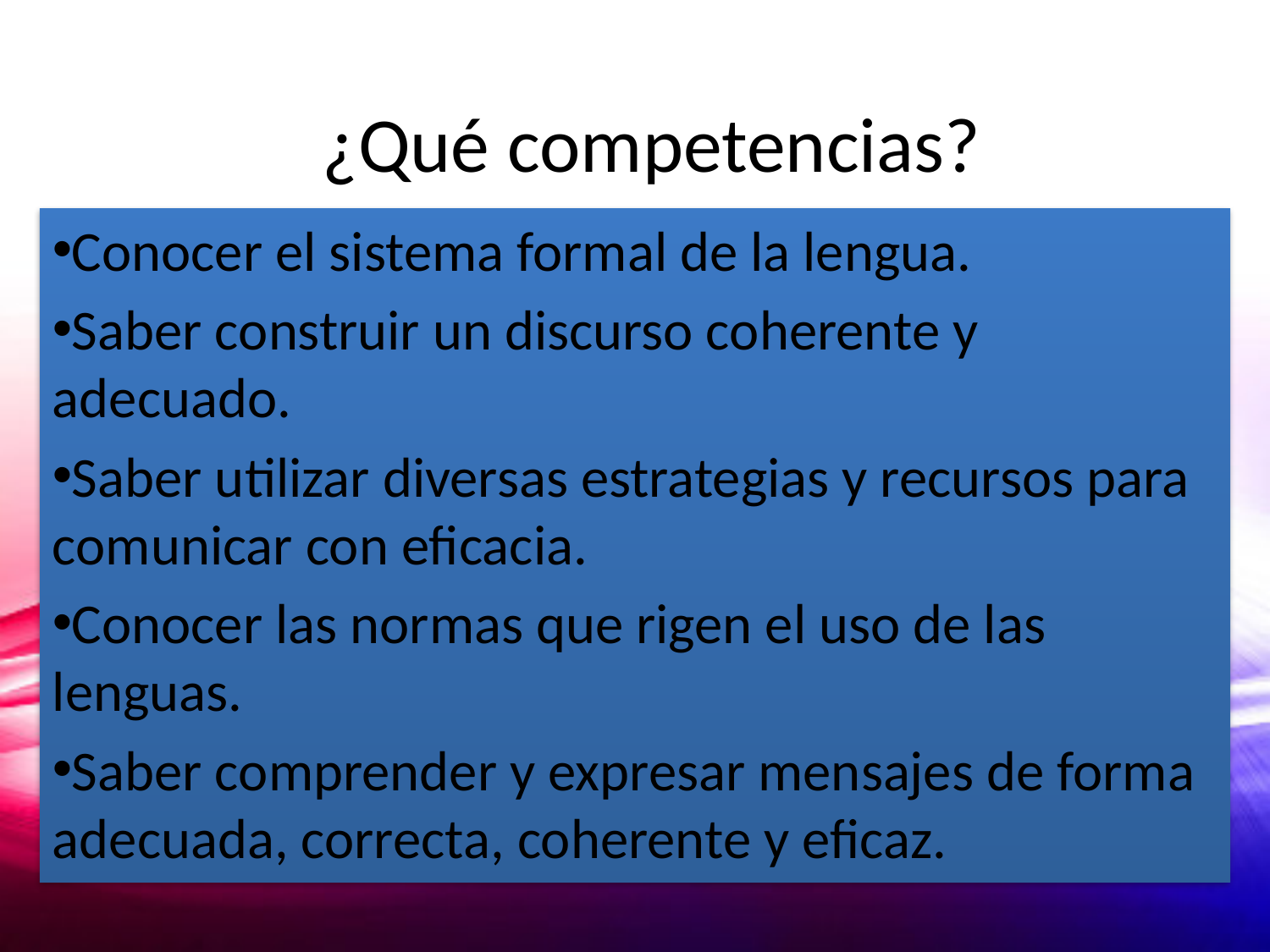

# ¿Qué competencias?
Conocer el sistema formal de la lengua.
Saber construir un discurso coherente y adecuado.
Saber utilizar diversas estrategias y recursos para comunicar con eficacia.
Conocer las normas que rigen el uso de las lenguas.
Saber comprender y expresar mensajes de forma adecuada, correcta, coherente y eficaz.